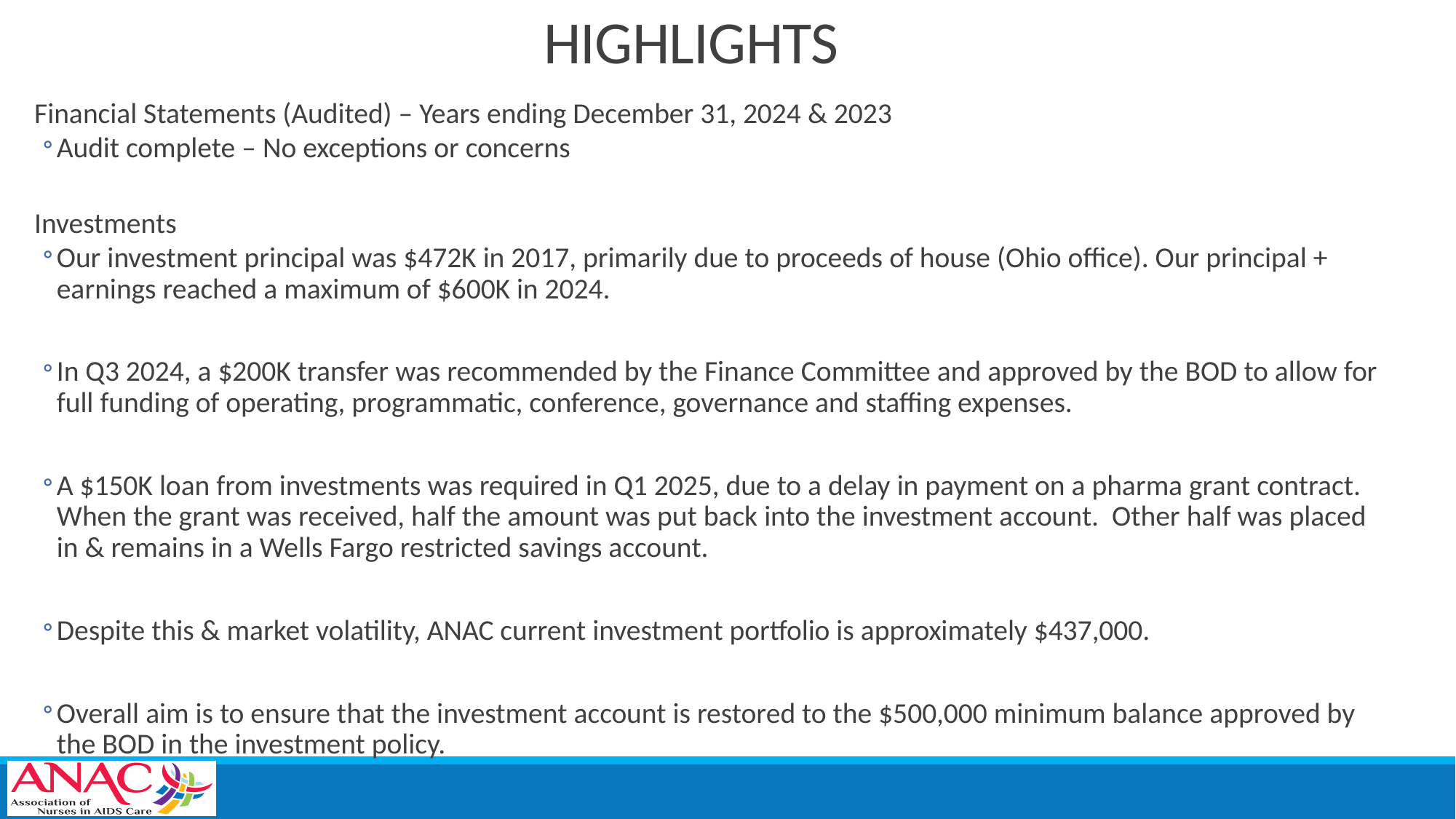

# HIGHLIGHTS
Financial Statements (Audited) – Years ending December 31, 2024 & 2023
Audit complete – No exceptions or concerns
Investments
Our investment principal was $472K in 2017, primarily due to proceeds of house (Ohio office). Our principal + earnings reached a maximum of $600K in 2024.

In Q3 2024, a $200K transfer was recommended by the Finance Committee and approved by the BOD to allow for full funding of operating, programmatic, conference, governance and staffing expenses.

A $150K loan from investments was required in Q1 2025, due to a delay in payment on a pharma grant contract. When the grant was received, half the amount was put back into the investment account.  Other half was placed in & remains in a Wells Fargo restricted savings account.

Despite this & market volatility, ANAC current investment portfolio is approximately $437,000.

Overall aim is to ensure that the investment account is restored to the $500,000 minimum balance approved by the BOD in the investment policy.